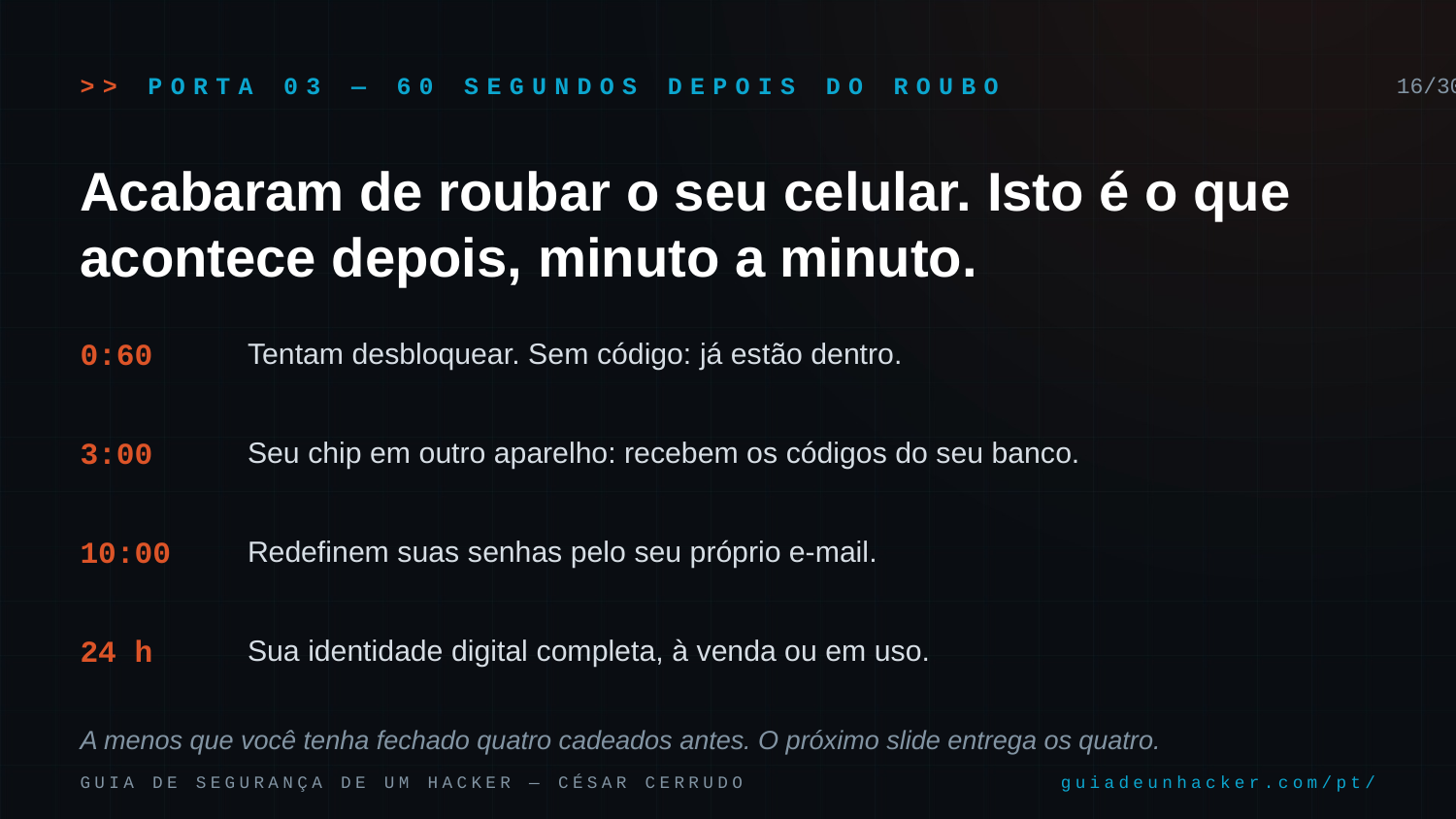

>> PORTA 03 — 60 SEGUNDOS DEPOIS DO ROUBO
16/30
Acabaram de roubar o seu celular. Isto é o que acontece depois, minuto a minuto.
0:60
Tentam desbloquear. Sem código: já estão dentro.
3:00
Seu chip em outro aparelho: recebem os códigos do seu banco.
10:00
Redefinem suas senhas pelo seu próprio e-mail.
24 h
Sua identidade digital completa, à venda ou em uso.
A menos que você tenha fechado quatro cadeados antes. O próximo slide entrega os quatro.
GUIA DE SEGURANÇA DE UM HACKER — CÉSAR CERRUDO
guiadeunhacker.com/pt/